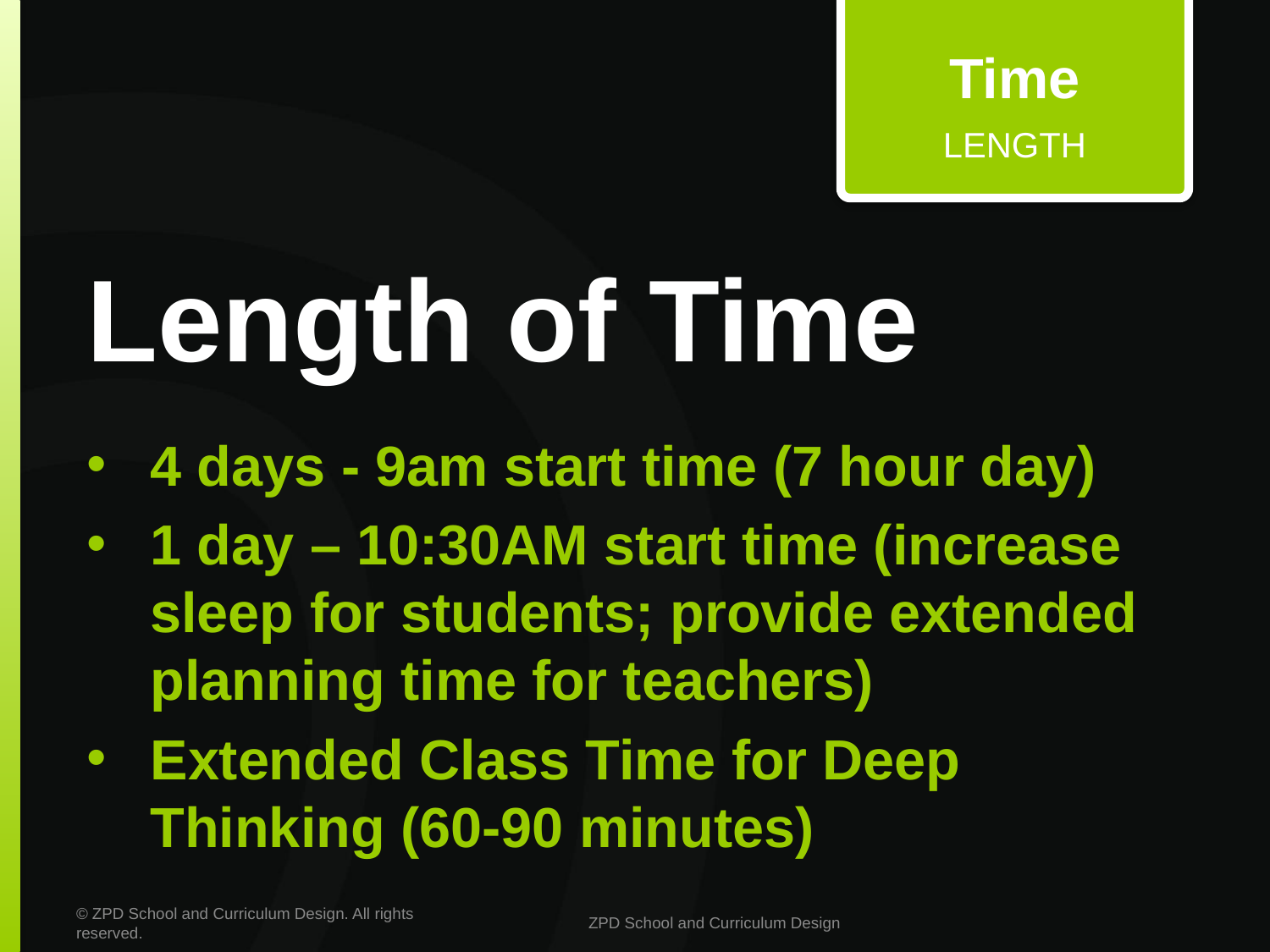

Time
LENGTH
# Length of Time
4 days - 9am start time (7 hour day)
1 day – 10:30AM start time (increase sleep for students; provide extended planning time for teachers)
Extended Class Time for Deep Thinking (60-90 minutes)

© ZPD School and Curriculum Design. All rights reserved.
ZPD School and Curriculum Design